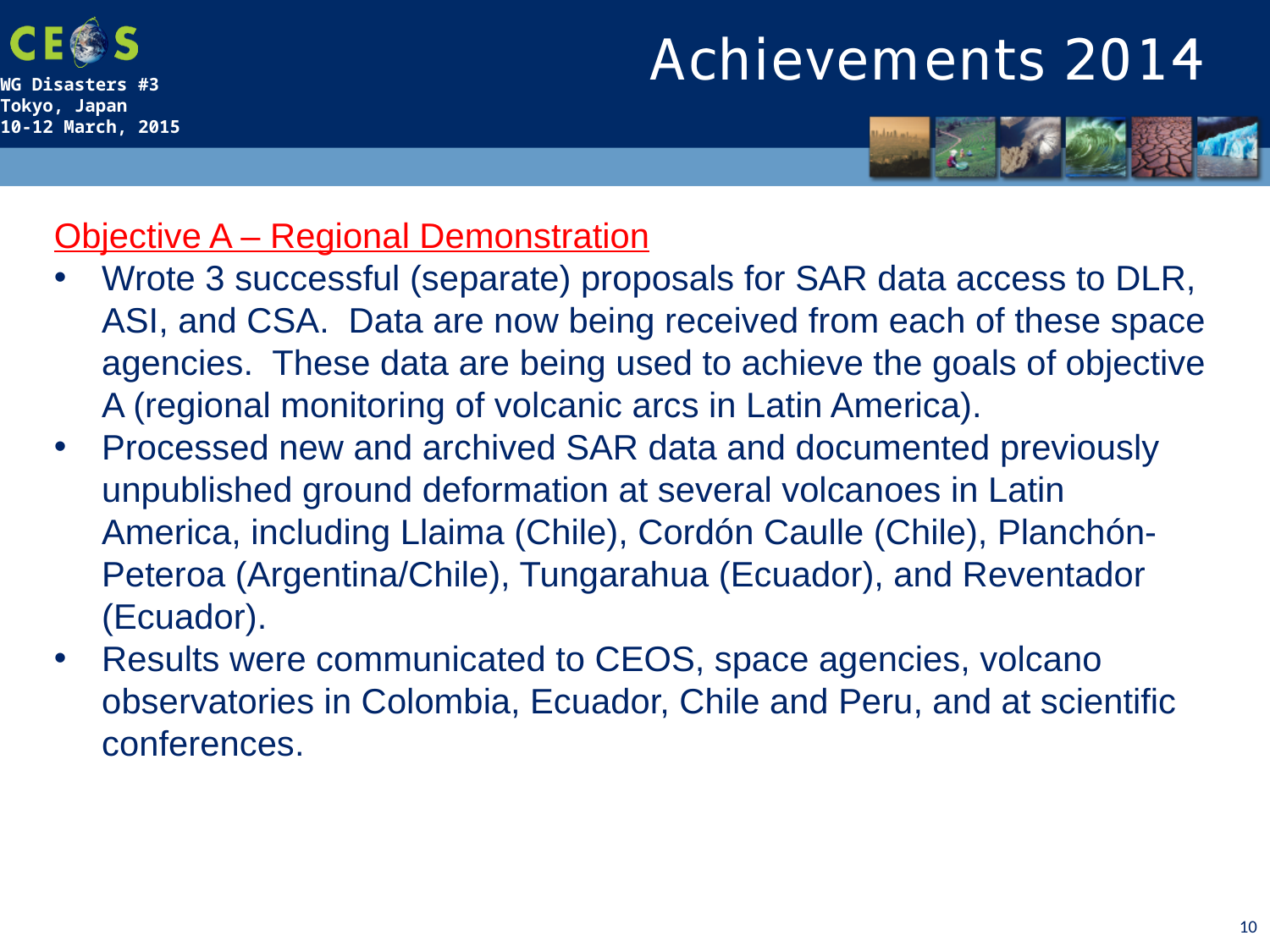

Achievements 2014
Objective A – Regional Demonstration
Wrote 3 successful (separate) proposals for SAR data access to DLR, ASI, and CSA.  Data are now being received from each of these space agencies.  These data are being used to achieve the goals of objective A (regional monitoring of volcanic arcs in Latin America).
Processed new and archived SAR data and documented previously unpublished ground deformation at several volcanoes in Latin America, including Llaima (Chile), Cordón Caulle (Chile), Planchón-Peteroa (Argentina/Chile), Tungarahua (Ecuador), and Reventador (Ecuador).
Results were communicated to CEOS, space agencies, volcano observatories in Colombia, Ecuador, Chile and Peru, and at scientific conferences.
10